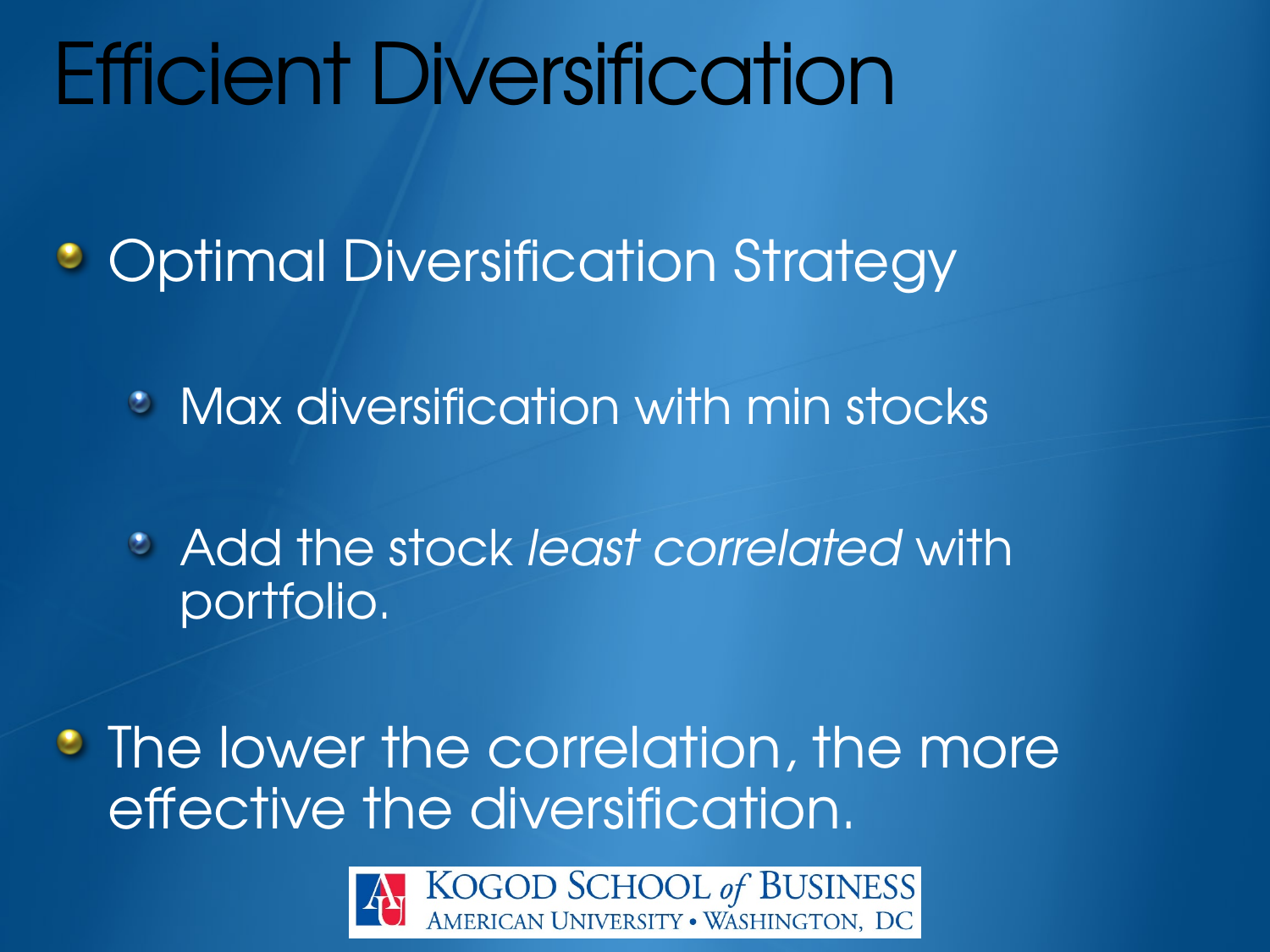

# Efficient Diversification
Optimal Diversification Strategy

Max diversification with min stocks

Add the stock least correlated with portfolio.

The lower the correlation, the more effective the diversification.